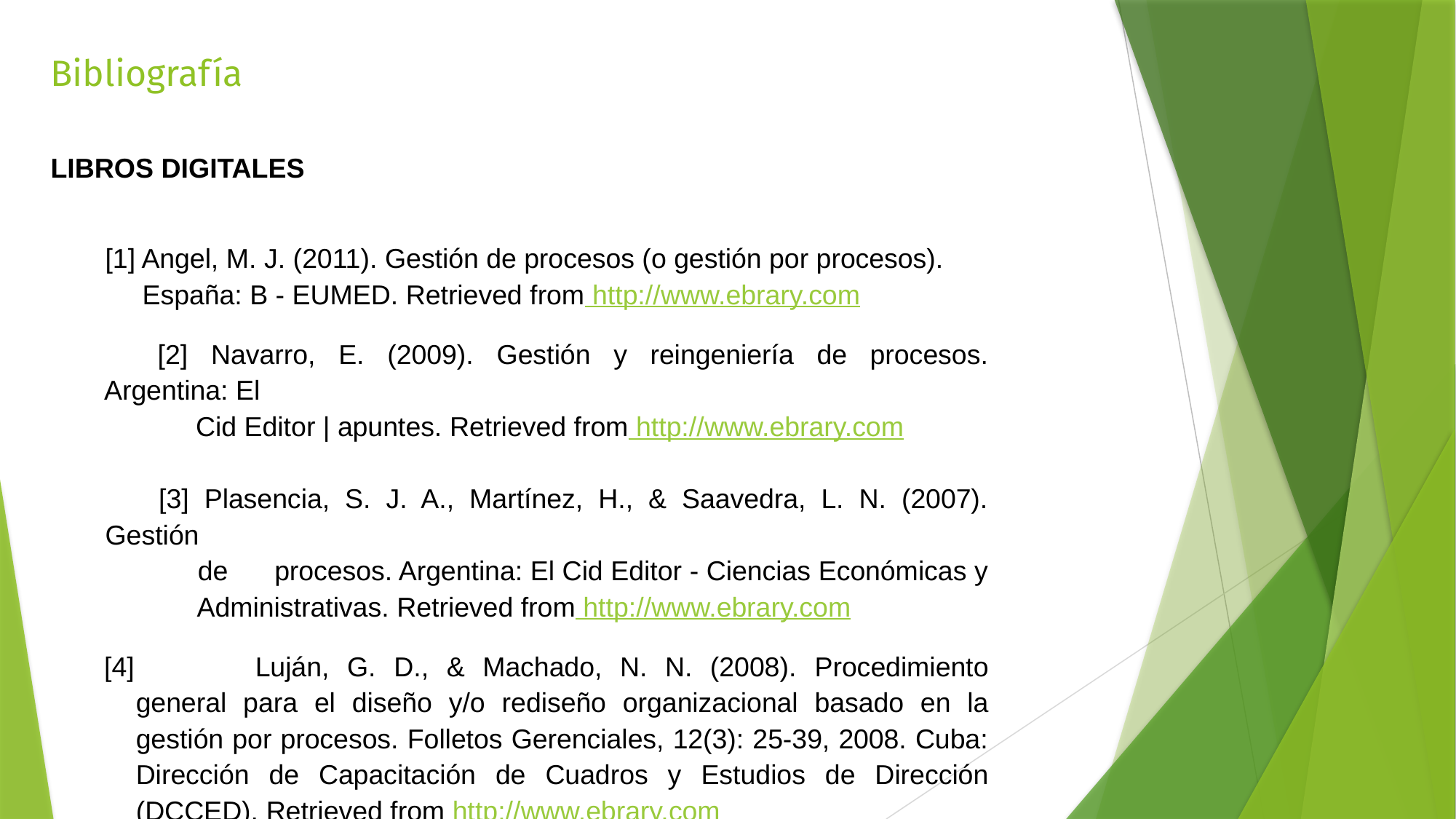

Bibliografía

LIBROS DIGITALES

[1] Angel, M. J. (2011). Gestión de procesos (o gestión por procesos).
     España: B - EUMED. Retrieved from http://www.ebrary.com

[2] Navarro, E. (2009). Gestión y reingeniería de procesos. Argentina: El
     Cid Editor | apuntes. Retrieved from http://www.ebrary.com

[3] Plasencia, S. J. A., Martínez, H., & Saavedra, L. N. (2007). Gestión
     de      procesos. Argentina: El Cid Editor - Ciencias Económicas y
     Administrativas. Retrieved from http://www.ebrary.com

[4] 	Luján, G. D., & Machado, N. N. (2008). Procedimiento general para el diseño y/o rediseño organizacional basado en la gestión por procesos. Folletos Gerenciales, 12(3): 25-39, 2008. Cuba: Dirección de Capacitación de Cuadros y Estudios de Dirección (DCCED). Retrieved from http://www.ebrary.com